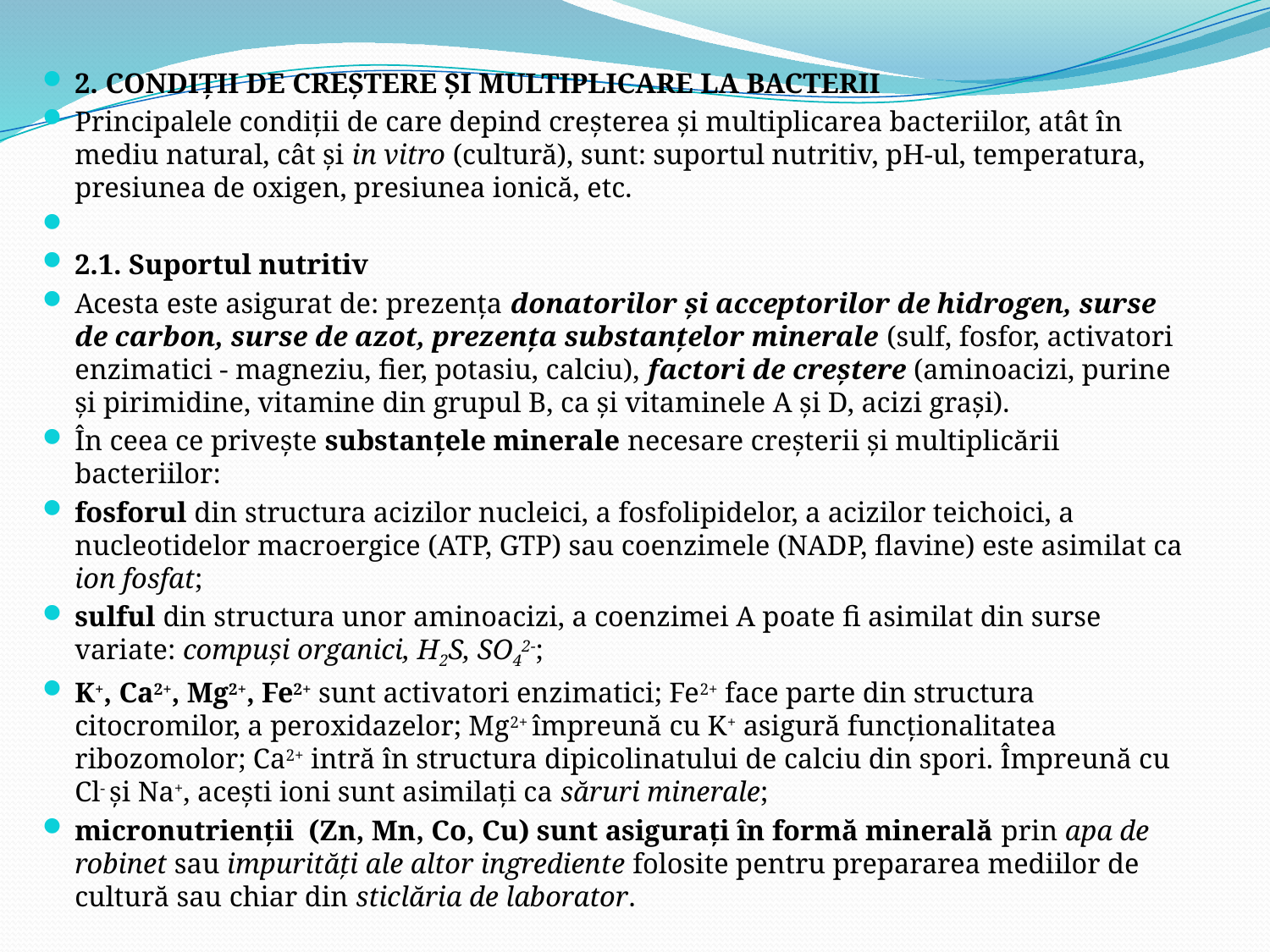

2. CONDIŢII DE CREŞTERE ŞI MULTIPLICARE LA BACTERII
Principalele condiţii de care depind creşterea şi multiplicarea bacteriilor, atât în mediu natural, cât şi in vitro (cultură), sunt: suportul nutritiv, pH-ul, temperatura, presiunea de oxigen, presiunea ionică, etc.

2.1. Suportul nutritiv
Acesta este asigurat de: prezenţa donatorilor şi acceptorilor de hidrogen, surse de carbon, surse de azot, prezenţa substanţelor minerale (sulf, fosfor, activatori enzimatici - magneziu, fier, potasiu, calciu), factori de creştere (aminoacizi, purine şi pirimidine, vitamine din grupul B, ca şi vitaminele A şi D, acizi graşi).
În ceea ce priveşte substanţele minerale necesare creşterii şi multiplicării bacteriilor:
fosforul din structura acizilor nucleici, a fosfolipidelor, a acizilor teichoici, a nucleotidelor macroergice (ATP, GTP) sau coenzimele (NADP, flavine) este asimilat ca ion fosfat;
sulful din structura unor aminoacizi, a coenzimei A poate fi asimilat din surse variate: compuşi organici, H2S, SO42-;
K+, Ca2+, Mg2+, Fe2+ sunt activatori enzimatici; Fe2+ face parte din structura citocromilor, a peroxidazelor; Mg2+ împreună cu K+ asigură funcţionalitatea ribozomolor; Ca2+ intră în structura dipicolinatului de calciu din spori. Împreună cu Cl- şi Na+, aceşti ioni sunt asimilaţi ca săruri minerale;
micronutrienţii  (Zn, Mn, Co, Cu) sunt asiguraţi în formă minerală prin apa de robinet sau impurităţi ale altor ingrediente folosite pentru prepararea mediilor de cultură sau chiar din sticlăria de laborator.